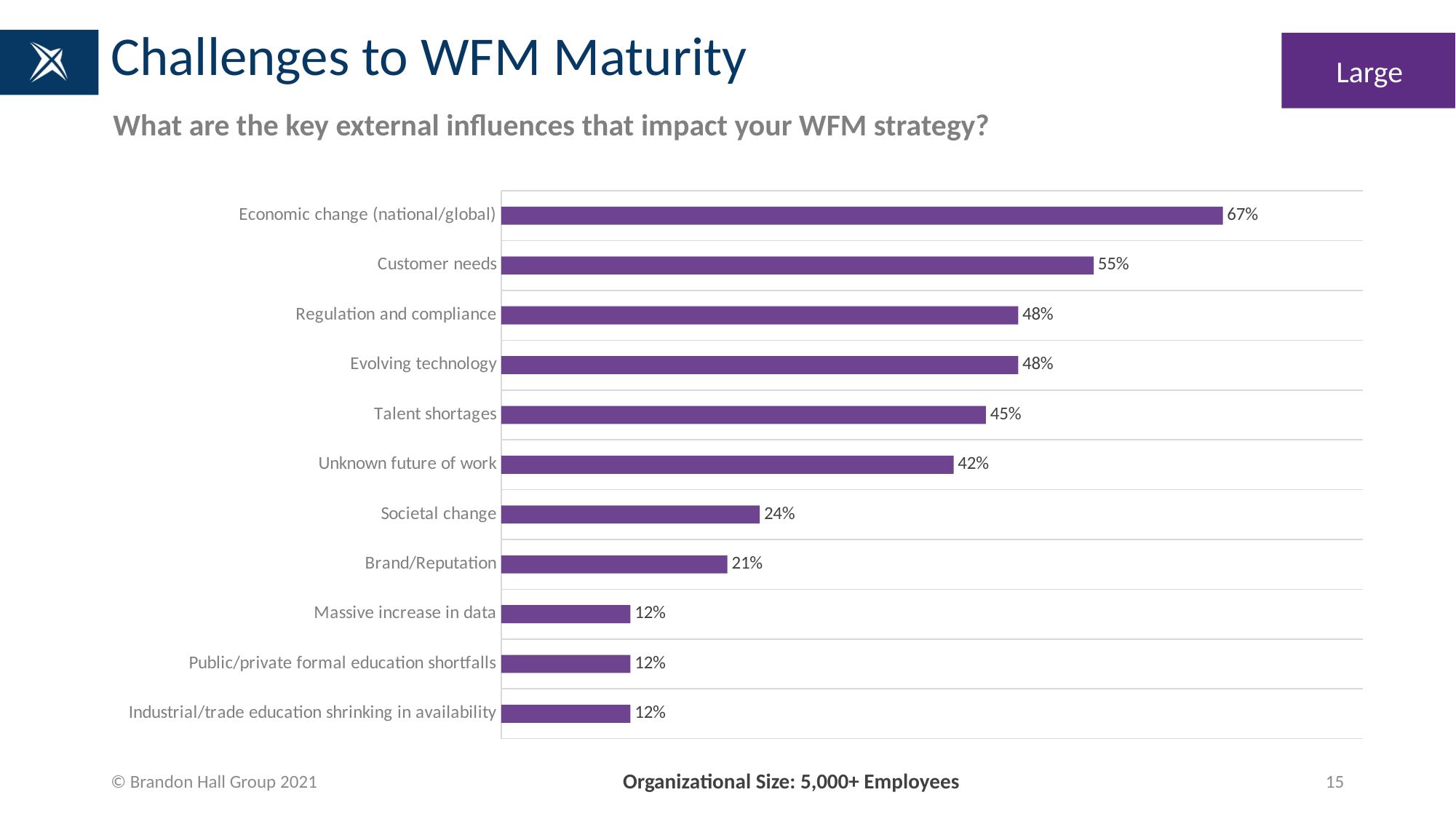

Challenges to WFM Maturity
Large
What are the key external influences that impact your WFM strategy?

### Chart

| Category | Series 1 |
|---|---|
| Economic change (national/global) | 0.67 |
| Customer needs | 0.55 |
| Regulation and compliance | 0.48 |
| Evolving technology | 0.48 |
| Talent shortages | 0.45 |
| Unknown future of work | 0.42 |
| Societal change | 0.24 |
| Brand/Reputation | 0.21 |
| Massive increase in data | 0.12 |
| Public/private formal education shortfalls | 0.12 |
| Industrial/trade education shrinking in availability | 0.12 |
© Brandon Hall Group 2021
15
Organizational Size: 5,000+ Employees